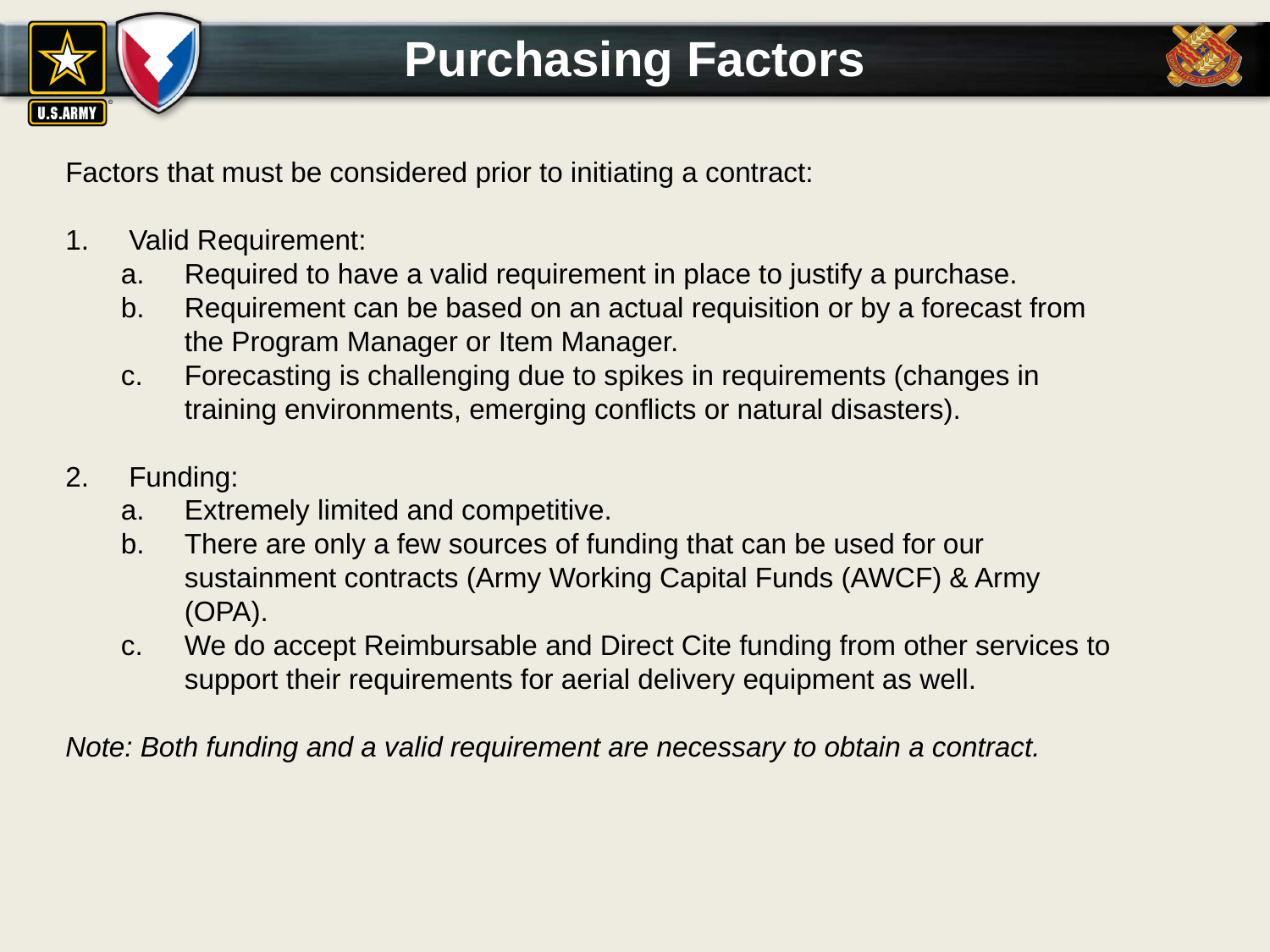

# Purchasing Factors
Factors that must be considered prior to initiating a contract:

Valid Requirement:
Required to have a valid requirement in place to justify a purchase.
Requirement can be based on an actual requisition or by a forecast from the Program Manager or Item Manager.
Forecasting is challenging due to spikes in requirements (changes in training environments, emerging conflicts or natural disasters).

Funding:
Extremely limited and competitive.
There are only a few sources of funding that can be used for our sustainment contracts (Army Working Capital Funds (AWCF) & Army (OPA).
We do accept Reimbursable and Direct Cite funding from other services to support their requirements for aerial delivery equipment as well.

Note: Both funding and a valid requirement are necessary to obtain a contract.